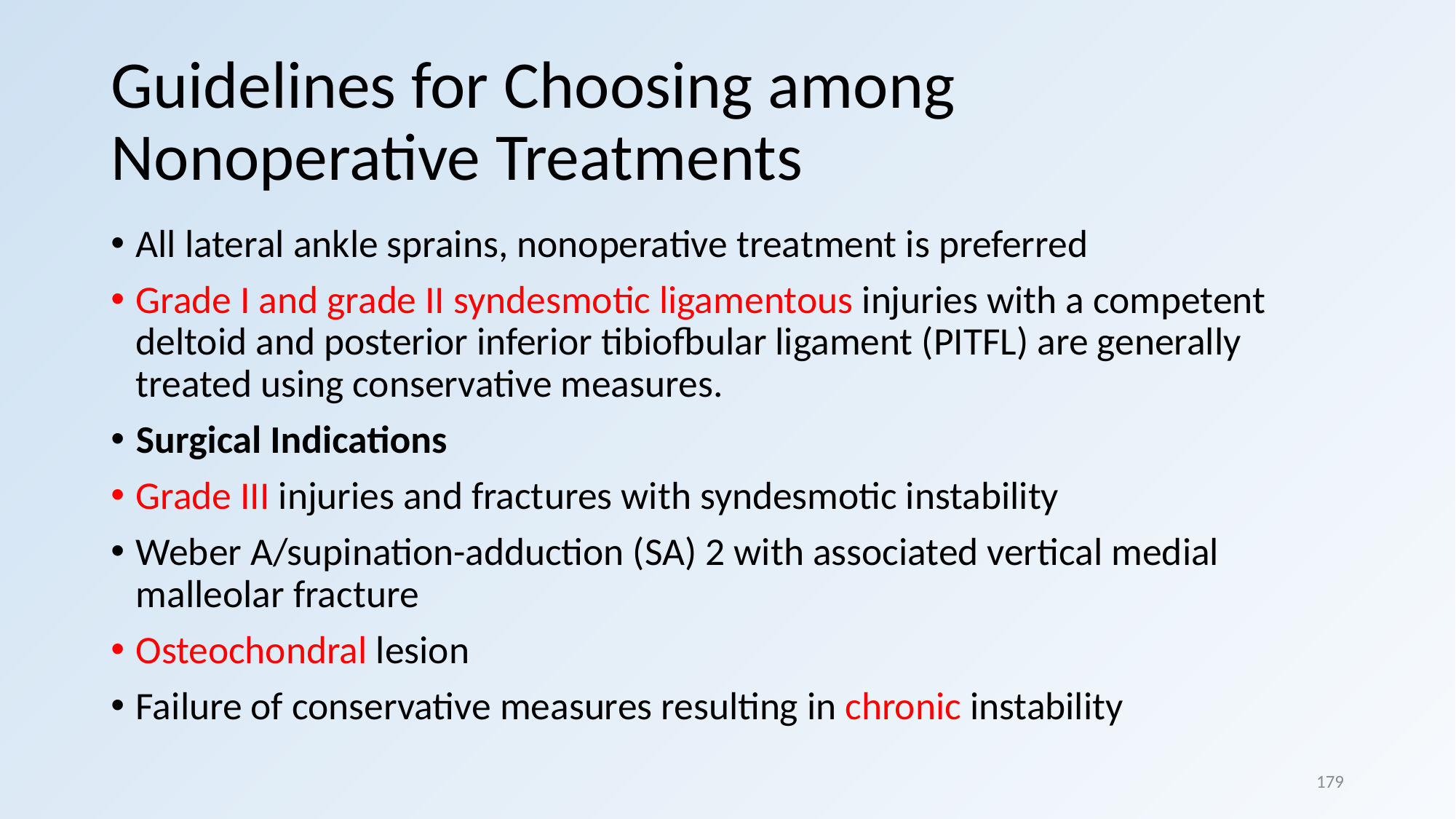

# Guidelines for Choosing among Nonoperative Treatments
All lateral ankle sprains, nonoperative treatment is preferred
Grade I and grade II syndesmotic ligamentous injuries with a competent deltoid and posterior inferior tibiofbular ligament (PITFL) are generally treated using conservative measures.
Surgical Indications
Grade III injuries and fractures with syndesmotic instability
Weber A/supination-adduction (SA) 2 with associated vertical medial malleolar fracture
Osteochondral lesion
Failure of conservative measures resulting in chronic instability
179